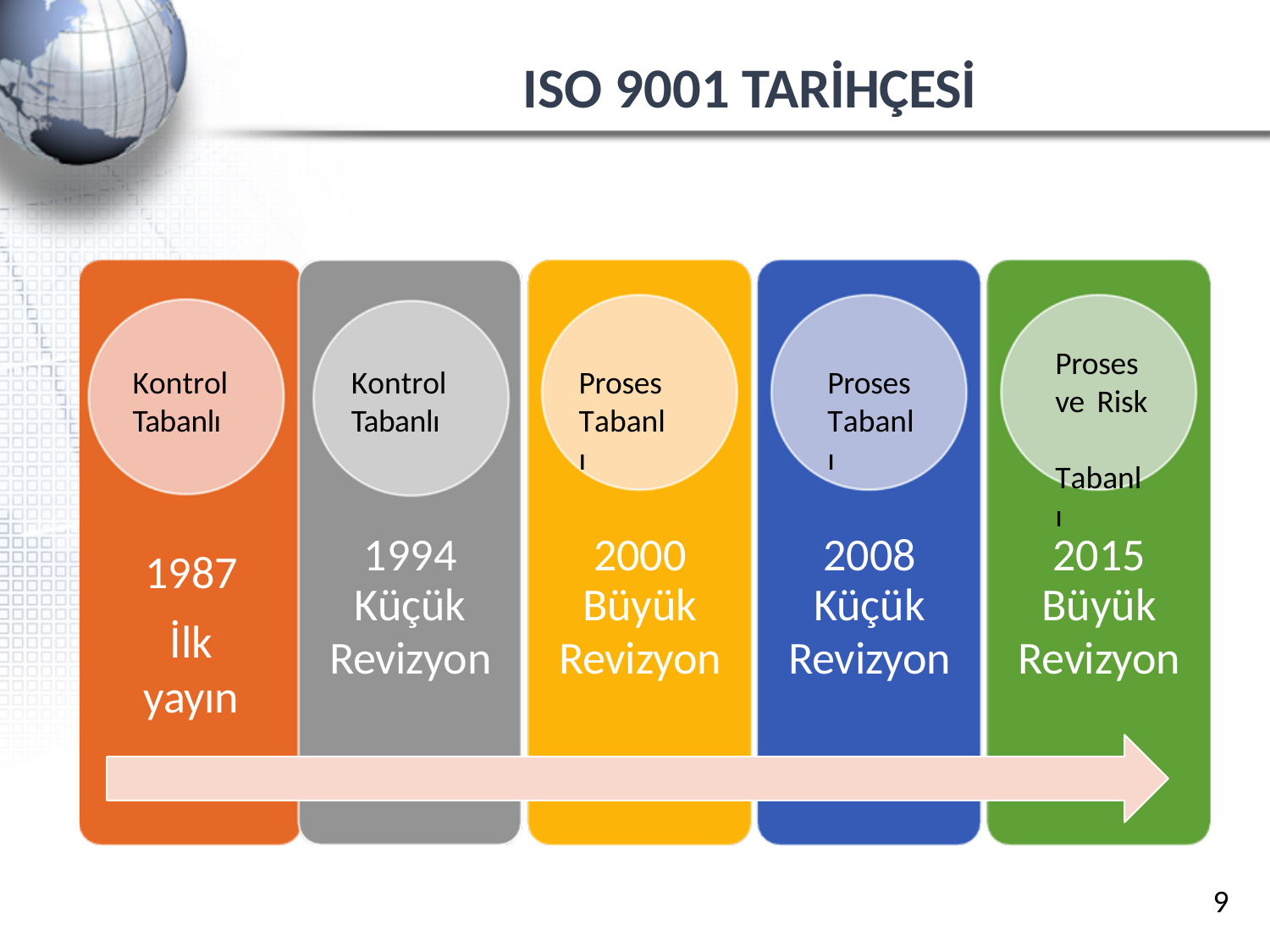

# ISO 9001 TARİHÇESİ

Proses  ve Risk  Tabanlı
Kontrol
Tabanlı
Kontrol
Tabanlı
Proses
Tabanlı
Proses
Tabanlı
1994
Küçük
Revizyon
2000
Büyük
Revizyon
2008
Küçük
Revizyon
2015
Büyük
Revizyon
1987
İlk yayın

9